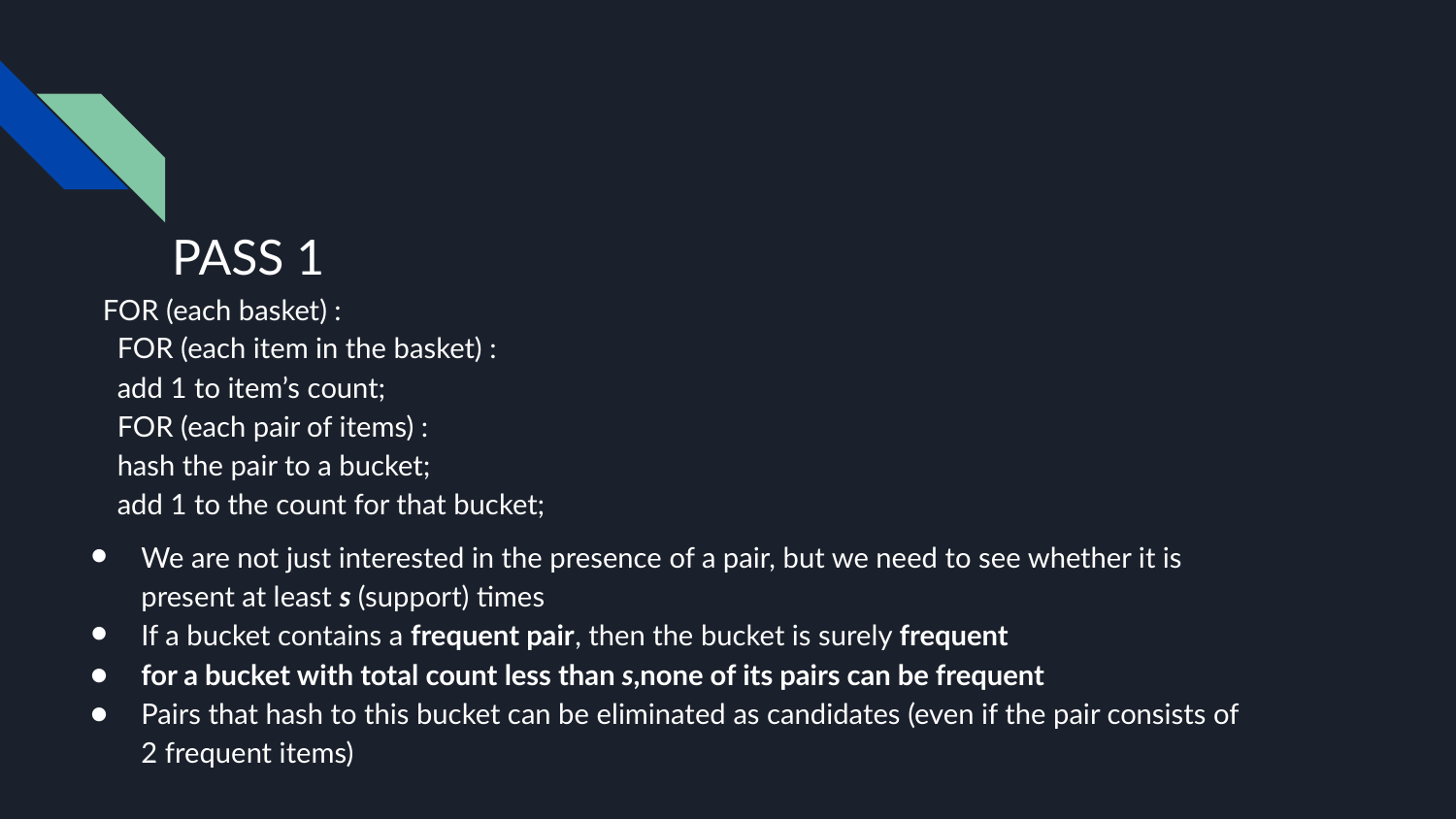

# PASS 1
FOR (each basket) :
  FOR (each item in the basket) :
  add 1 to item’s count;
  FOR (each pair of items) :
  hash the pair to a bucket;
  add 1 to the count for that bucket;
We are not just interested in the presence of a pair, but we need to see whether it is present at least s (support) times
If a bucket contains a frequent pair, then the bucket is surely frequent
for a bucket with total count less than s,none of its pairs can be frequent
Pairs that hash to this bucket can be eliminated as candidates (even if the pair consists of 2 frequent items)